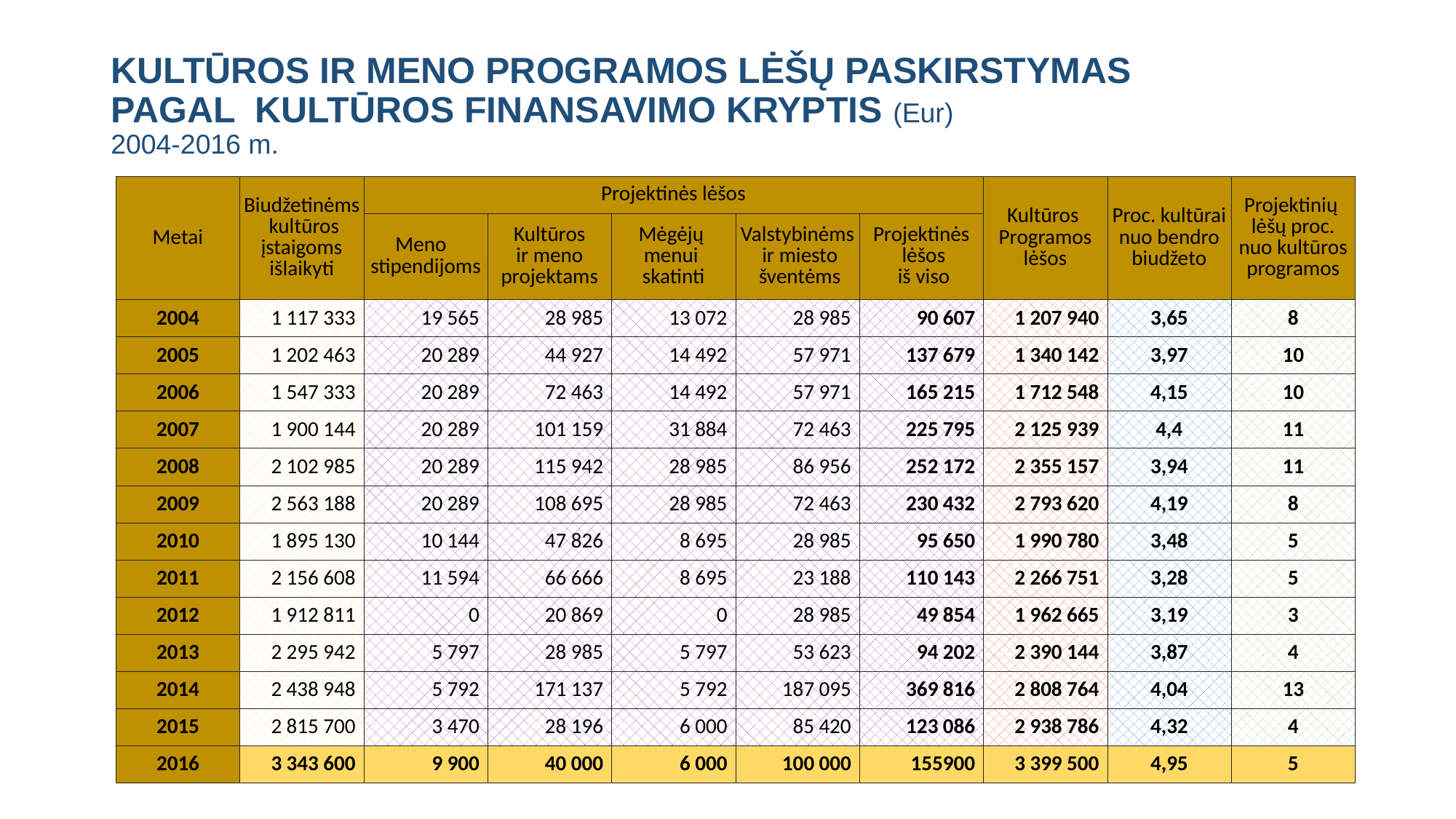

# KULTŪROS IR MENO PROGRAMOS LĖŠŲ PASKIRSTYMAS PAGAL  KULTŪROS FINANSAVIMO KRYPTIS (Eur) 2004-2016 m.
| Metai | Biudžetinėms kultūros įstaigoms išlaikyti | Projektinės lėšos |  |  |  |  | Kultūros Programos lėšos | Proc. kultūrai nuo bendro biudžeto | Projektinių lėšų proc. nuo kultūros programos |
| --- | --- | --- | --- | --- | --- | --- | --- | --- | --- |
|  |  | Meno stipendijoms | Kultūros ir meno projektams | Mėgėjų menui skatinti | Valstybinėms ir miesto šventėms | Projektinės lėšos iš viso |  |  |  |
| 2004 | 1 117 333 | 19 565 | 28 985 | 13 072 | 28 985 | 90 607 | 1 207 940 | 3,65 | 8 |
| 2005 | 1 202 463 | 20 289 | 44 927 | 14 492 | 57 971 | 137 679 | 1 340 142 | 3,97 | 10 |
| 2006 | 1 547 333 | 20 289 | 72 463 | 14 492 | 57 971 | 165 215 | 1 712 548 | 4,15 | 10 |
| 2007 | 1 900 144 | 20 289 | 101 159 | 31 884 | 72 463 | 225 795 | 2 125 939 | 4,4 | 11 |
| 2008 | 2 102 985 | 20 289 | 115 942 | 28 985 | 86 956 | 252 172 | 2 355 157 | 3,94 | 11 |
| 2009 | 2 563 188 | 20 289 | 108 695 | 28 985 | 72 463 | 230 432 | 2 793 620 | 4,19 | 8 |
| 2010 | 1 895 130 | 10 144 | 47 826 | 8 695 | 28 985 | 95 650 | 1 990 780 | 3,48 | 5 |
| 2011 | 2 156 608 | 11 594 | 66 666 | 8 695 | 23 188 | 110 143 | 2 266 751 | 3,28 | 5 |
| 2012 | 1 912 811 | 0 | 20 869 | 0 | 28 985 | 49 854 | 1 962 665 | 3,19 | 3 |
| 2013 | 2 295 942 | 5 797 | 28 985 | 5 797 | 53 623 | 94 202 | 2 390 144 | 3,87 | 4 |
| 2014 | 2 438 948 | 5 792 | 171 137 | 5 792 | 187 095 | 369 816 | 2 808 764 | 4,04 | 13 |
| 2015 | 2 815 700 | 3 470 | 28 196 | 6 000 | 85 420 | 123 086 | 2 938 786 | 4,32 | 4 |
| 2016 | 3 343 600 | 9 900 | 40 000 | 6 000 | 100 000 | 155900 | 3 399 500 | 4,95 | 5 |